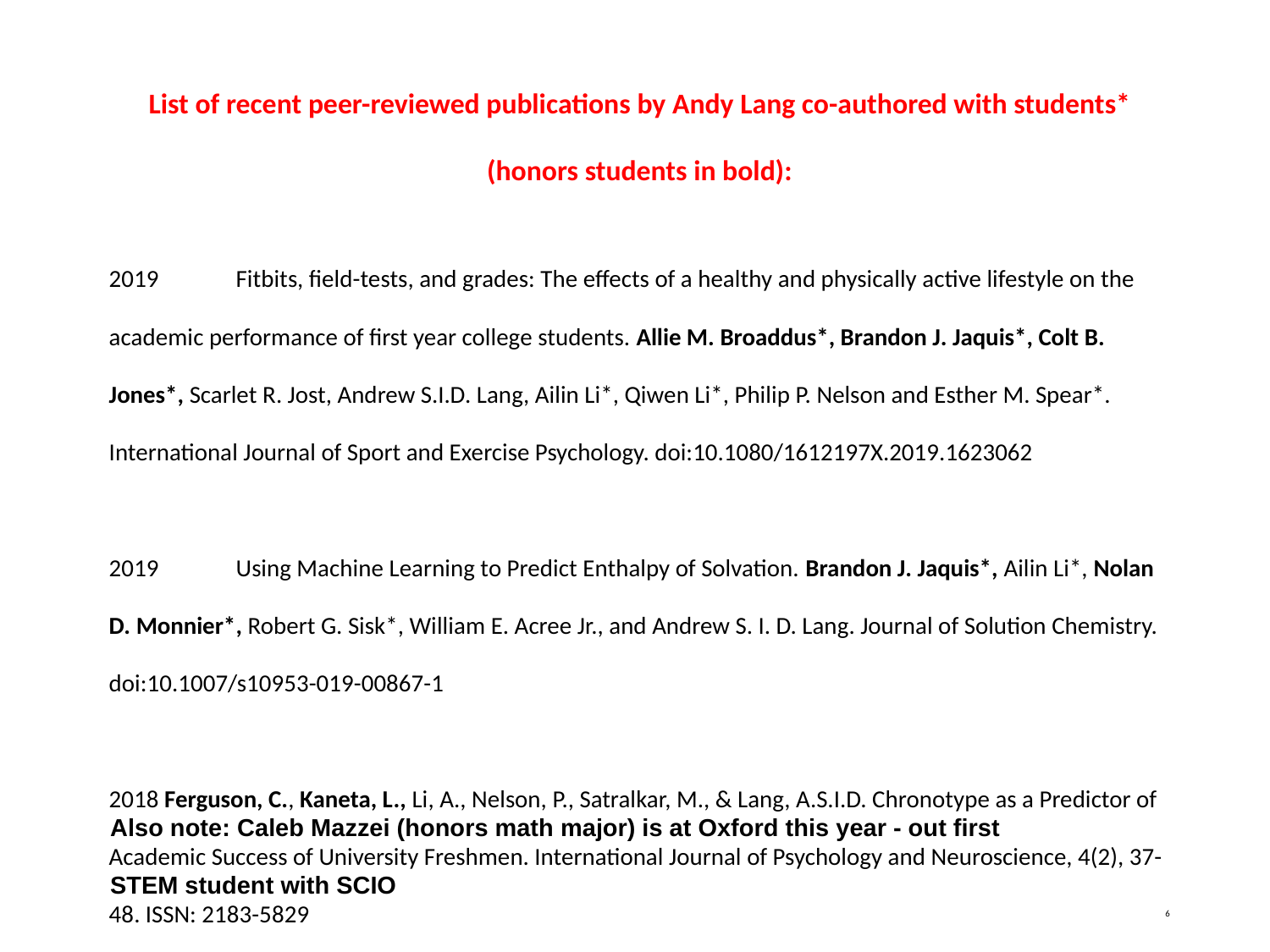

List of recent peer-reviewed publications by Andy Lang co-authored with students* (honors students in bold):

2019	Fitbits, field-tests, and grades: The effects of a healthy and physically active lifestyle on the academic performance of first year college students. Allie M. Broaddus*, Brandon J. Jaquis*, Colt B. Jones*, Scarlet R. Jost, Andrew S.I.D. Lang, Ailin Li*, Qiwen Li*, Philip P. Nelson and Esther M. Spear*. International Journal of Sport and Exercise Psychology. doi:10.1080/1612197X.2019.1623062

2019	Using Machine Learning to Predict Enthalpy of Solvation. Brandon J. Jaquis*, Ailin Li*, Nolan D. Monnier*, Robert G. Sisk*, William E. Acree Jr., and Andrew S. I. D. Lang. Journal of Solution Chemistry. doi:10.1007/s10953-019-00867-1

2018 Ferguson, C., Kaneta, L., Li, A., Nelson, P., Satralkar, M., & Lang, A.S.I.D. Chronotype as a Predictor of Academic Success of University Freshmen. International Journal of Psychology and Neuroscience, 4(2), 37-48. ISSN: 2183-5829

2018	The Number of Credit Hours Required for Bachelor’s Degrees at Christian Colleges and Universities. Andrew SID Lang, Enrique F Valderrama, and Clare R Holt*. Journal of the Scholarship of Teaching and Learning for Christians in Higher Education 8:1, Article 4
Also note: Caleb Mazzei (honors math major) is at Oxford this year - out first STEM student with SCIO
6